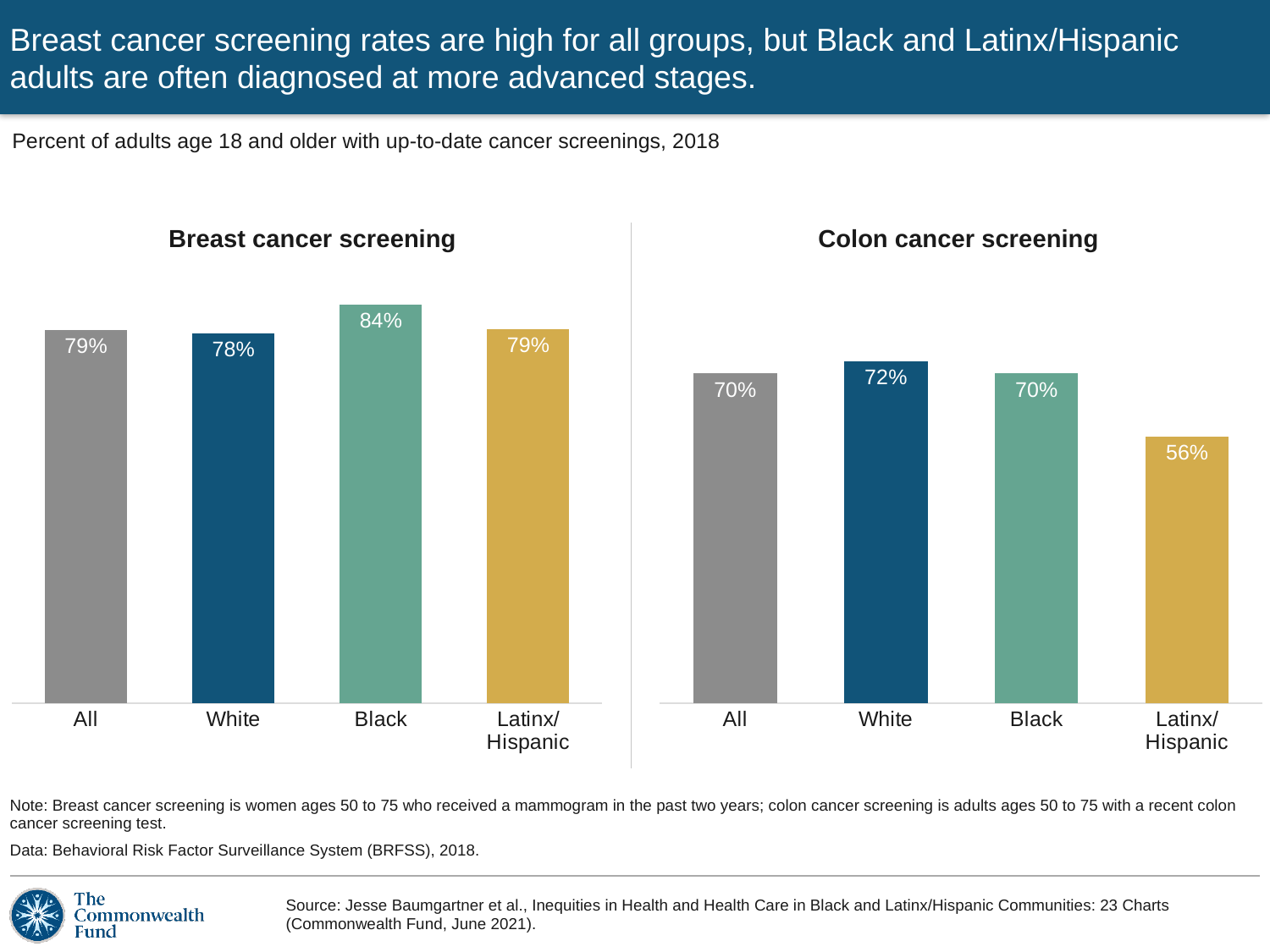

# Breast cancer screening rates are high for all groups, but Black and Latinx/Hispanic adults are often diagnosed at more advanced stages.
Percent of adults age 18 and older with up-to-date cancer screenings, 2018
Breast cancer screening
Colon cancer screening

### Chart

| Category | Series 1 |
|---|---|
| All | 78.8 |
| White | 78.1 |
| Black | 84.1 |
| Latinx/
Hispanic | 78.9 |

### Chart

| Category | Series 1 |
|---|---|
| All | 69.6 |
| White | 72.2 |
| Black | 69.6 |
| Latinx/
Hispanic | 56.3 |
Note: Breast cancer screening is women ages 50 to 75 who received a mammogram in the past two years; colon cancer screening is adults ages 50 to 75 with a recent colon cancer screening test.
Data: Behavioral Risk Factor Surveillance System (BRFSS), 2018.